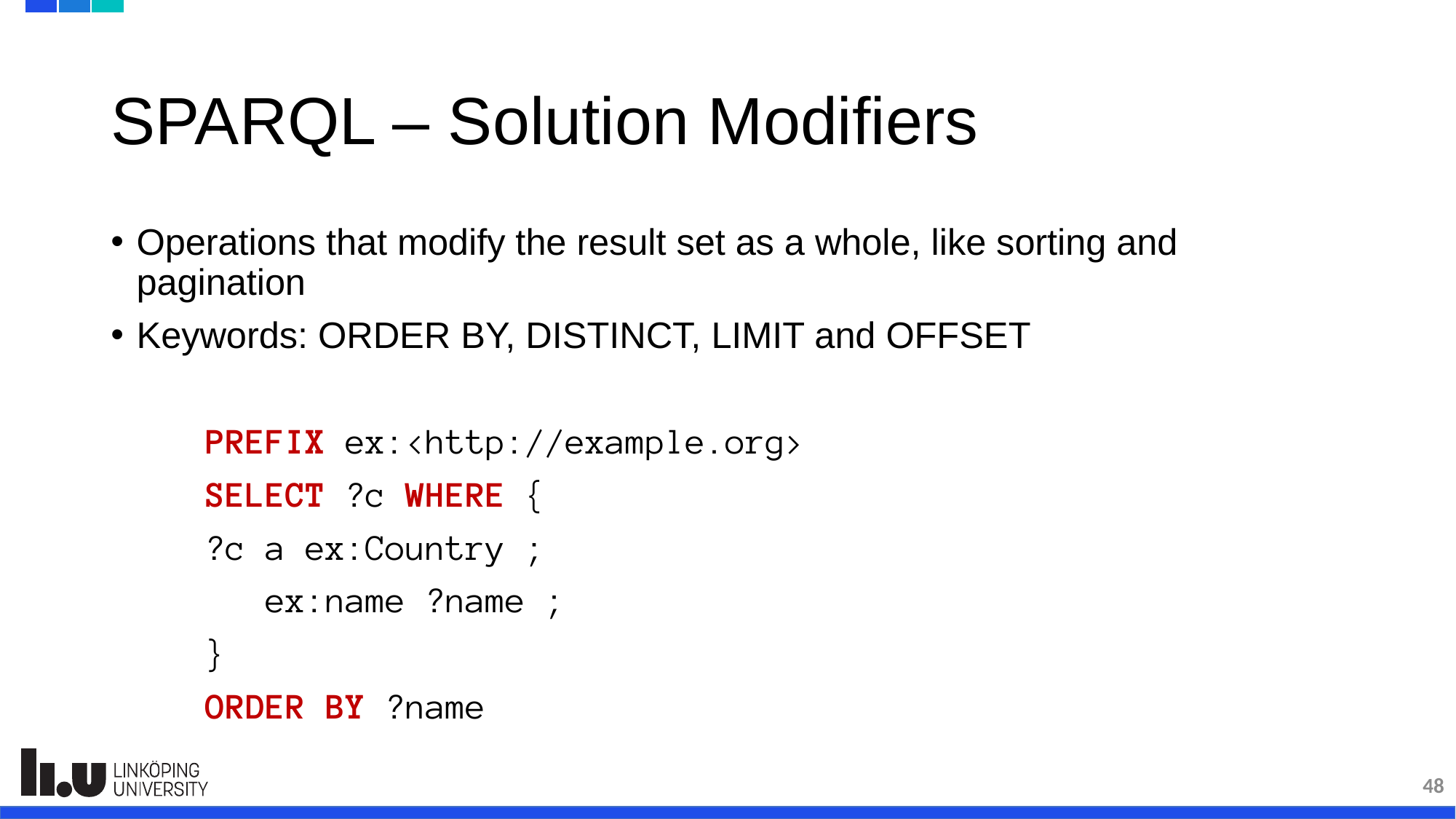

# SPARQL – Solution Modifiers
Operations that modify the result set as a whole, like sorting and pagination
Keywords: ORDER BY, DISTINCT, LIMIT and OFFSET

		PREFIX ex:<http://example.org>
		SELECT ?c WHERE {
			?c a ex:Country ;
			   ex:name ?name ;
		}
		ORDER BY ?name

48